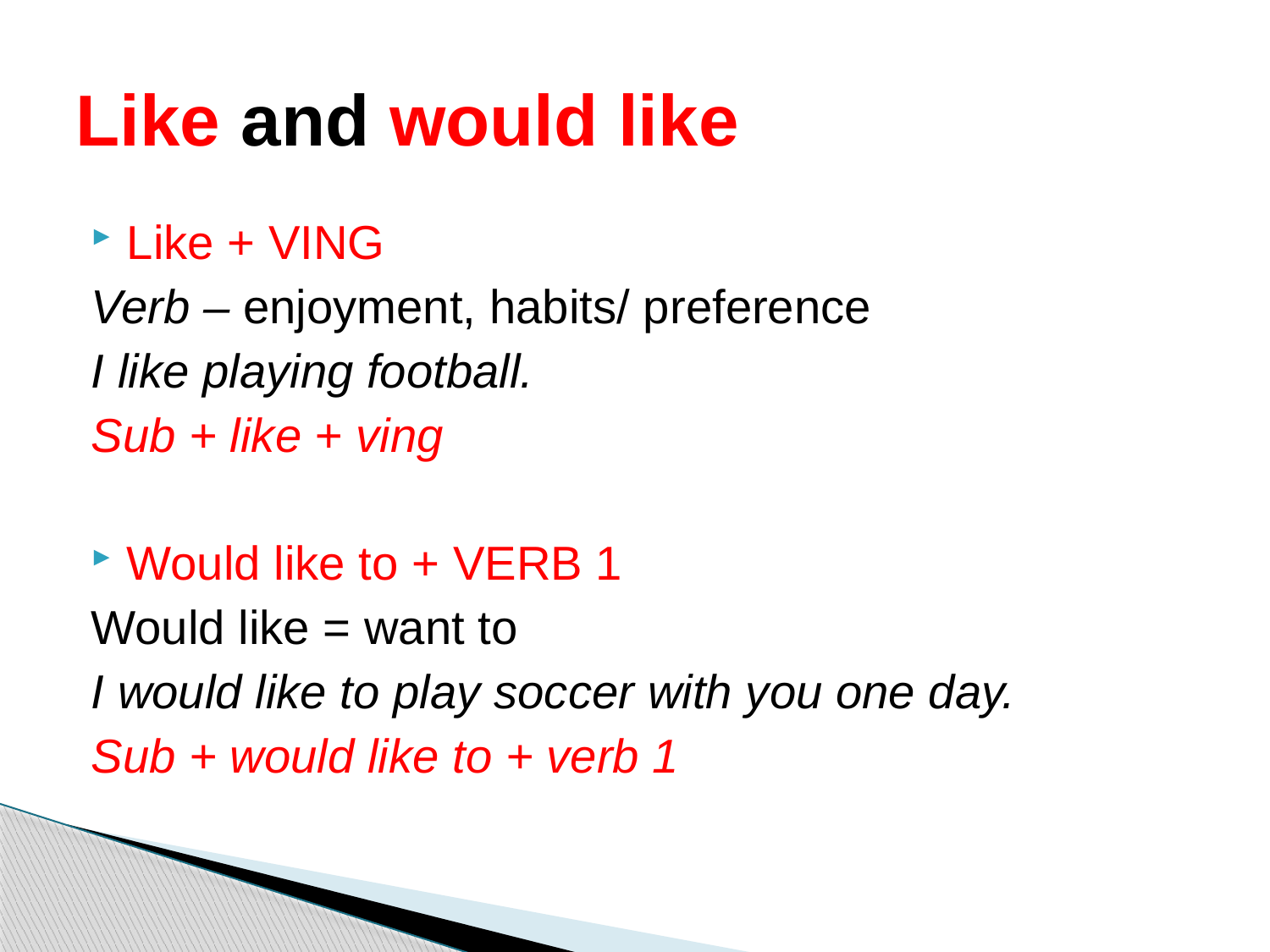

# Like and would like
Like + VING
Verb – enjoyment, habits/ preference
I like playing football.
Sub + like + ving

Would like to + VERB 1
Would like = want to
I would like to play soccer with you one day.
Sub + would like to + verb 1